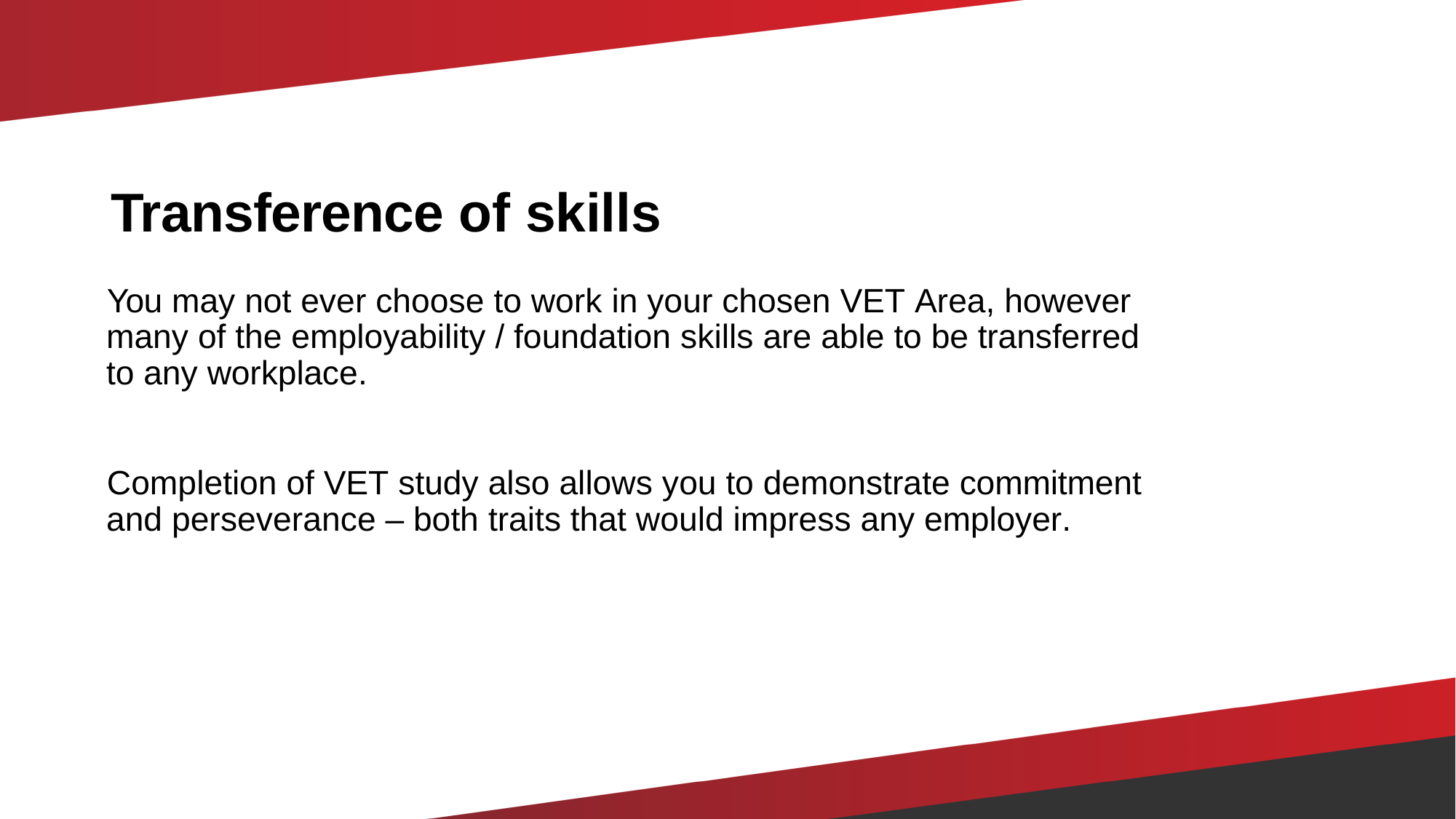

# Transference of skills
You may not ever choose to work in your chosen VET Area, however many of the employability / foundation skills are able to be transferred to any workplace.

Completion of VET study also allows you to demonstrate commitment and perseverance – both traits that would impress any employer.